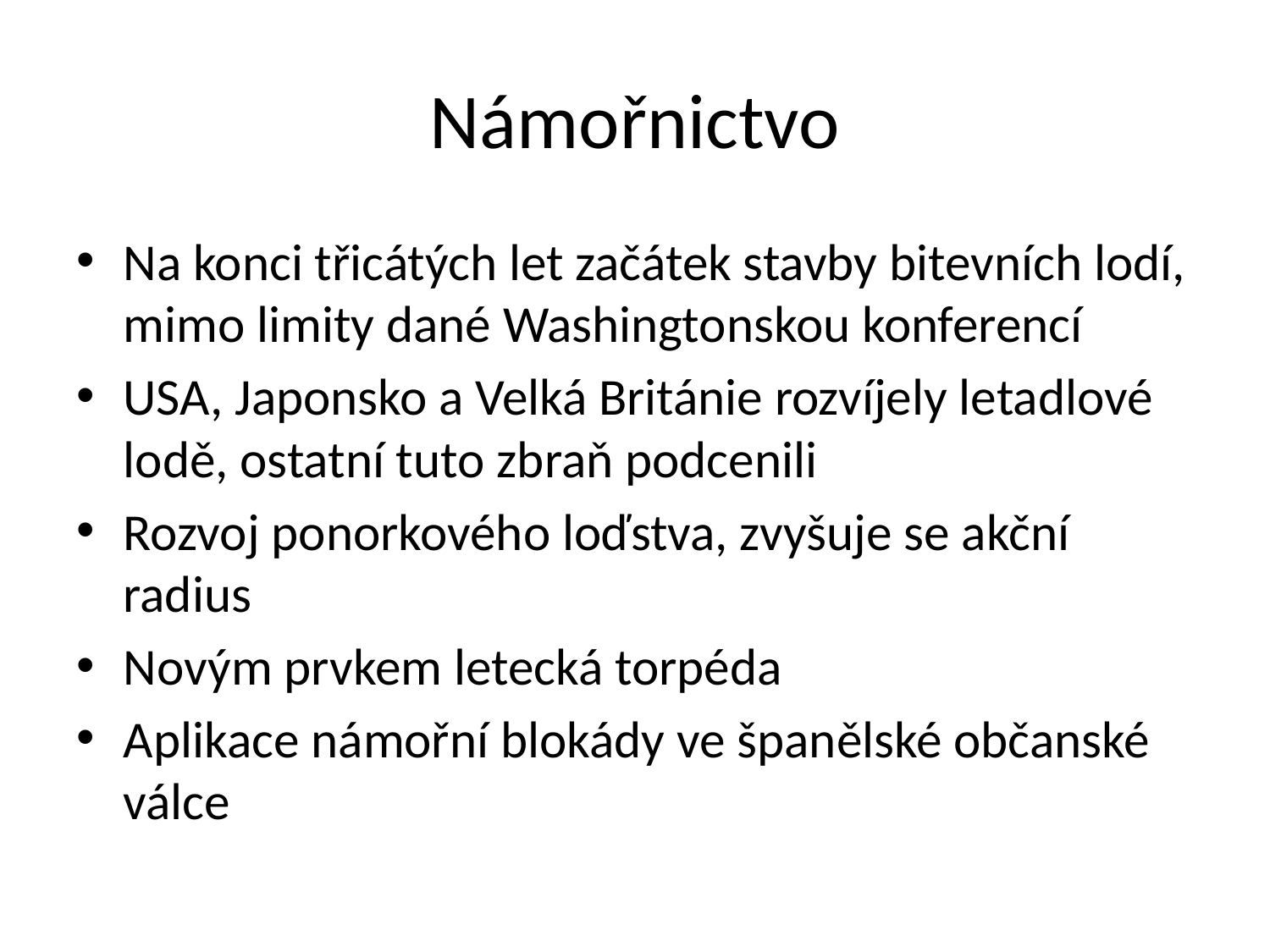

# Námořnictvo
Na konci třicátých let začátek stavby bitevních lodí, mimo limity dané Washingtonskou konferencí
USA, Japonsko a Velká Británie rozvíjely letadlové lodě, ostatní tuto zbraň podcenili
Rozvoj ponorkového loďstva, zvyšuje se akční radius
Novým prvkem letecká torpéda
Aplikace námořní blokády ve španělské občanské válce